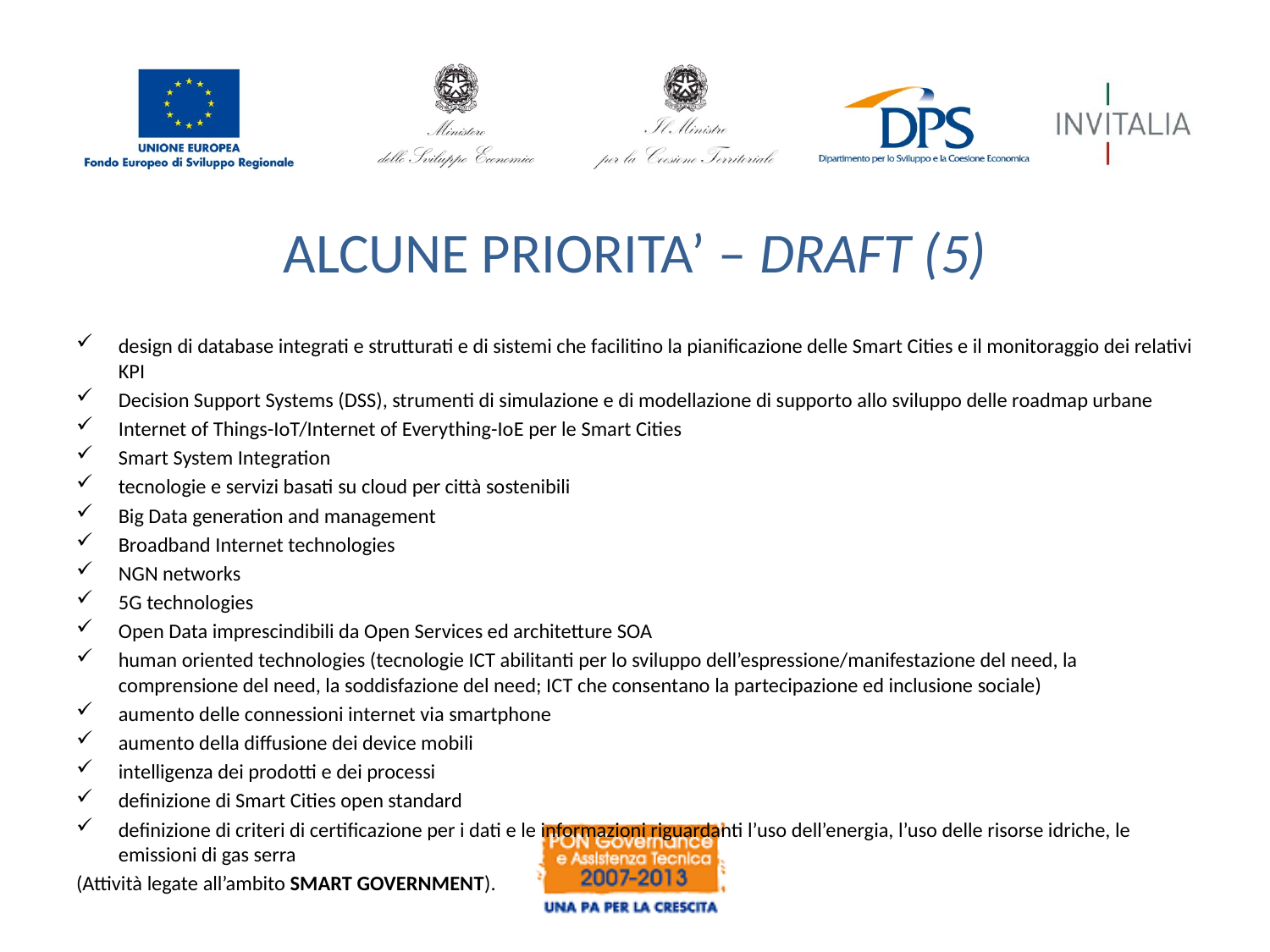

# ALCUNE PRIORITA’ – DRAFT (5)
design di database integrati e strutturati e di sistemi che facilitino la pianificazione delle Smart Cities e il monitoraggio dei relativi KPI
Decision Support Systems (DSS), strumenti di simulazione e di modellazione di supporto allo sviluppo delle roadmap urbane
Internet of Things-IoT/Internet of Everything-IoE per le Smart Cities
Smart System Integration
tecnologie e servizi basati su cloud per città sostenibili
Big Data generation and management
Broadband Internet technologies
NGN networks
5G technologies
Open Data imprescindibili da Open Services ed architetture SOA
human oriented technologies (tecnologie ICT abilitanti per lo sviluppo dell’espressione/manifestazione del need, la comprensione del need, la soddisfazione del need; ICT che consentano la partecipazione ed inclusione sociale)
aumento delle connessioni internet via smartphone
aumento della diffusione dei device mobili
intelligenza dei prodotti e dei processi
definizione di Smart Cities open standard
definizione di criteri di certificazione per i dati e le informazioni riguardanti l’uso dell’energia, l’uso delle risorse idriche, le emissioni di gas serra
(Attività legate all’ambito SMART GOVERNMENT).